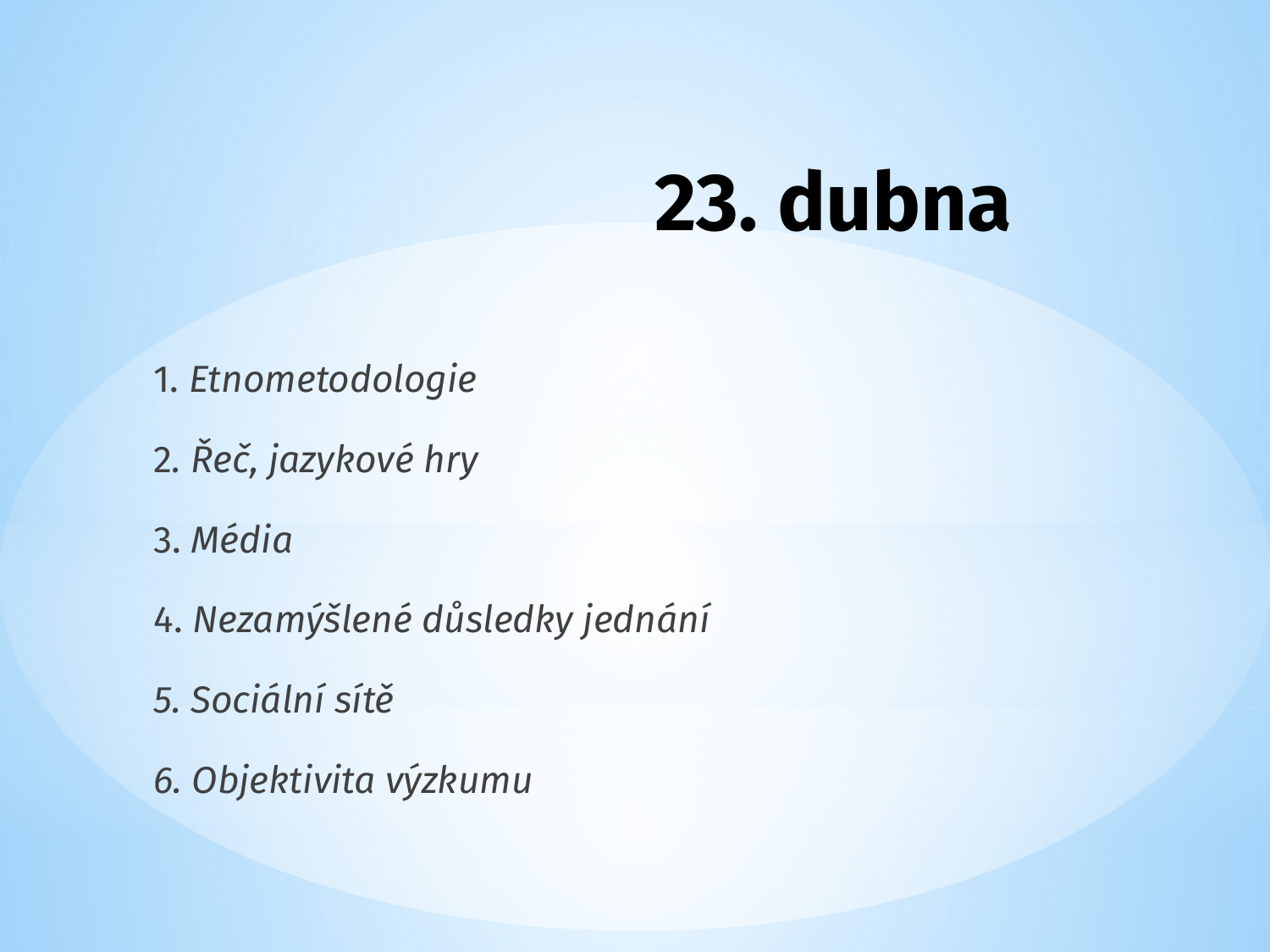

# 23. dubna
1. Etnometodologie
2. Řeč, jazykové hry
3. Média
4. Nezamýšlené důsledky jednání
5. Sociální sítě
6. Objektivita výzkumu